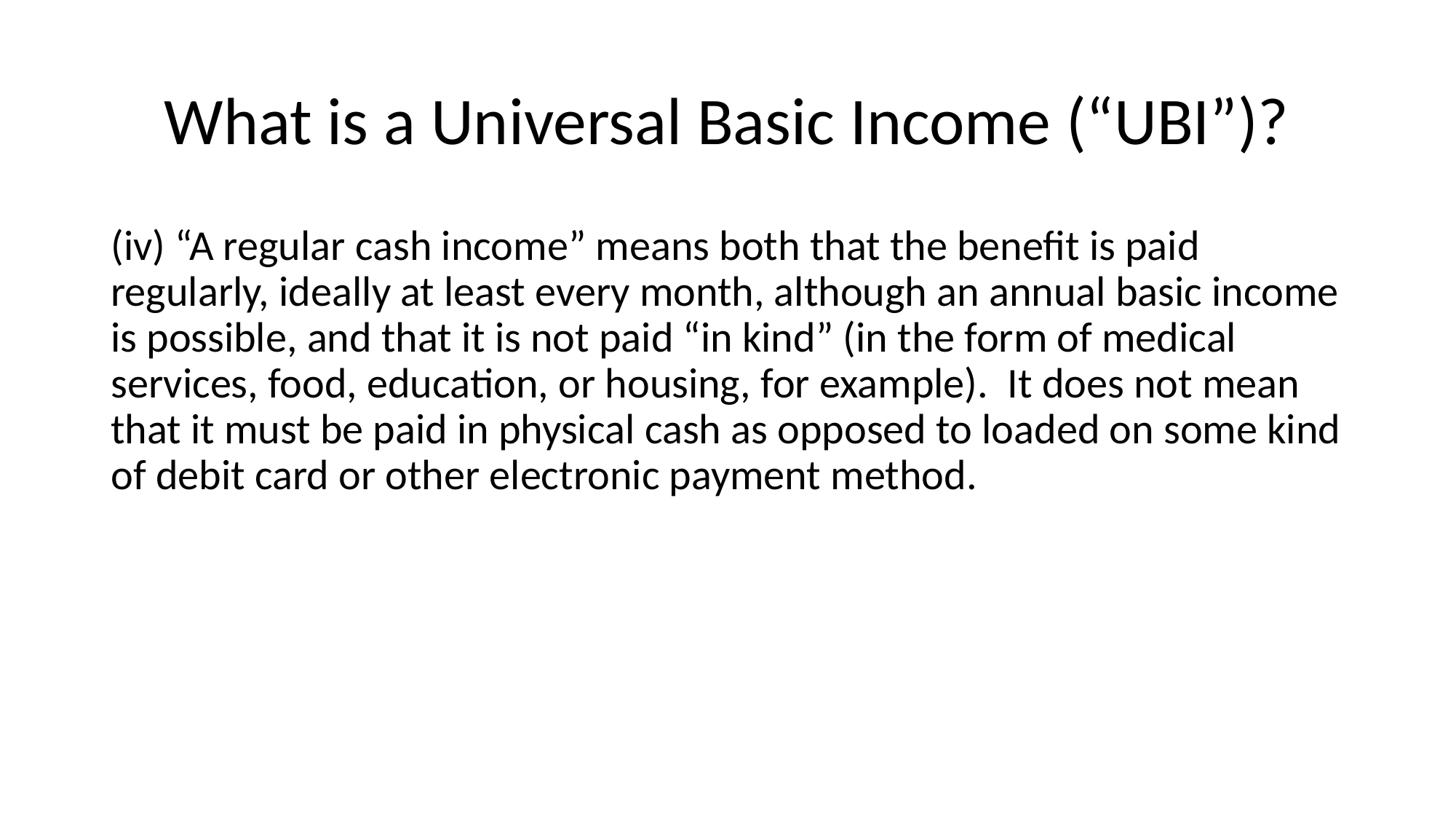

# What is a Universal Basic Income (“UBI”)?
(iv) “A regular cash income” means both that the benefit is paid regularly, ideally at least every month, although an annual basic income is possible, and that it is not paid “in kind” (in the form of medical services, food, education, or housing, for example).  It does not mean that it must be paid in physical cash as opposed to loaded on some kind of debit card or other electronic payment method.